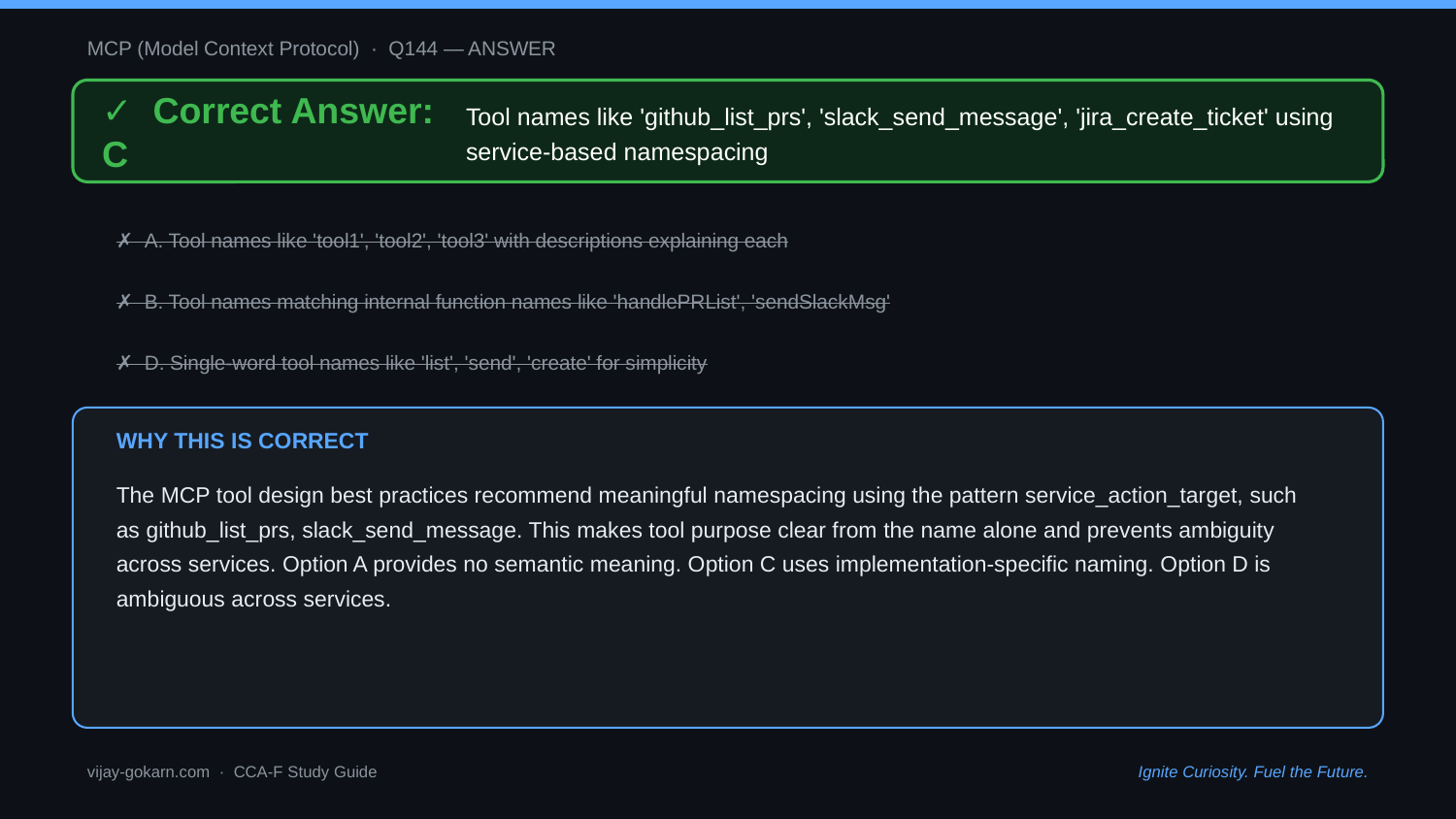

MCP (Model Context Protocol)  ·  Q144 — ANSWER

✓  Correct Answer: C
Tool names like 'github_list_prs', 'slack_send_message', 'jira_create_ticket' using service-based namespacing
✗  A. Tool names like 'tool1', 'tool2', 'tool3' with descriptions explaining each
✗  B. Tool names matching internal function names like 'handlePRList', 'sendSlackMsg'
✗  D. Single-word tool names like 'list', 'send', 'create' for simplicity

WHY THIS IS CORRECT
The MCP tool design best practices recommend meaningful namespacing using the pattern service_action_target, such as github_list_prs, slack_send_message. This makes tool purpose clear from the name alone and prevents ambiguity across services. Option A provides no semantic meaning. Option C uses implementation-specific naming. Option D is ambiguous across services.
vijay-gokarn.com  ·  CCA-F Study Guide
Ignite Curiosity. Fuel the Future.